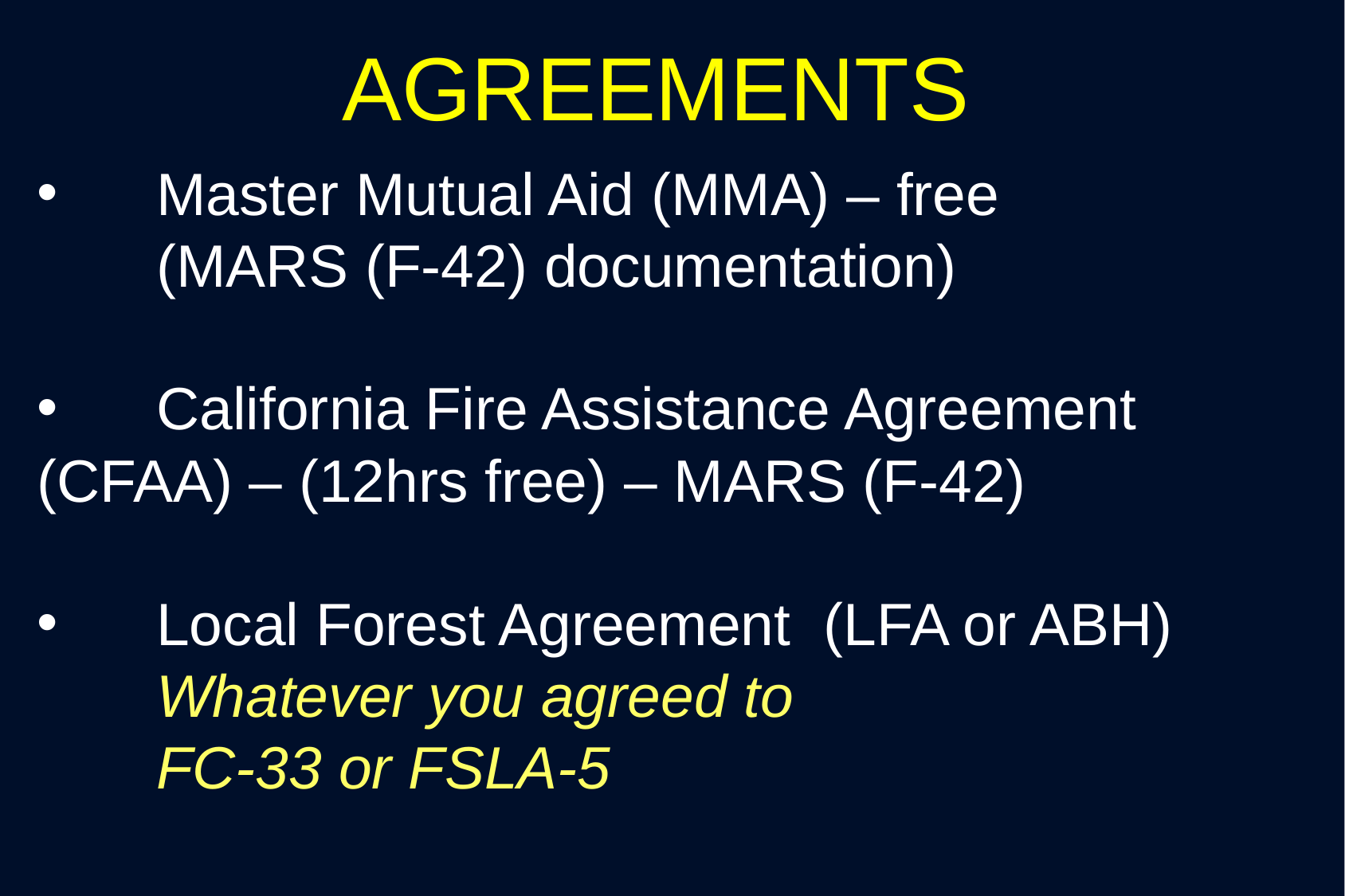

# AGREEMENTS
	Master Mutual Aid (MMA) – free
(MARS (F-42) documentation)

	California Fire Assistance Agreement 	(CFAA) – (12hrs free) – MARS (F-42)

	Local Forest Agreement  (LFA or ABH)
Whatever you agreed to
FC-33 or FSLA-5